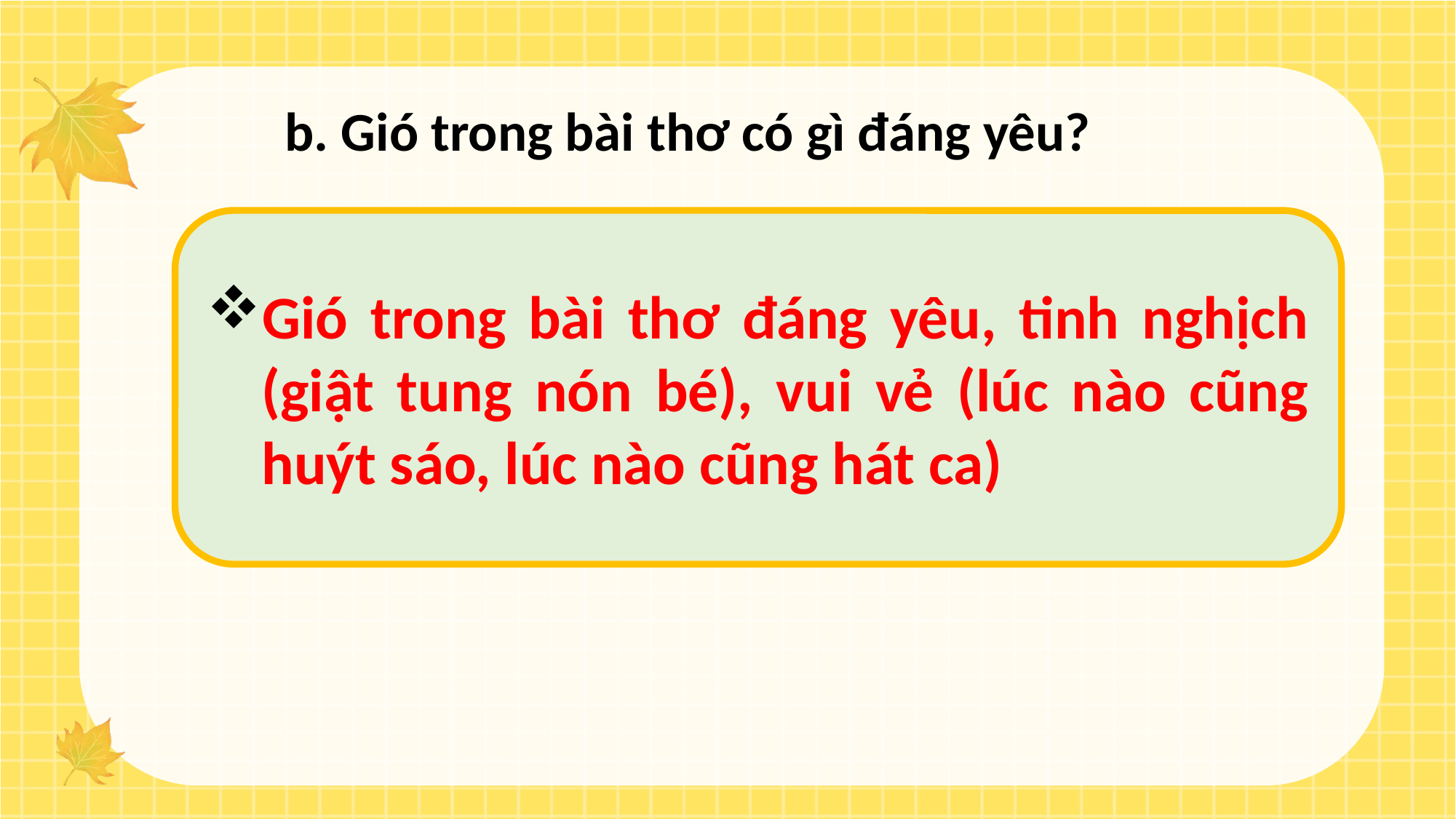

b. Gió trong bài thơ có gì đáng yêu?
Gió trong bài thơ đáng yêu, tinh nghịch (giật tung nón bé), vui vẻ (lúc nào cũng huýt sáo, lúc nào cũng hát ca)